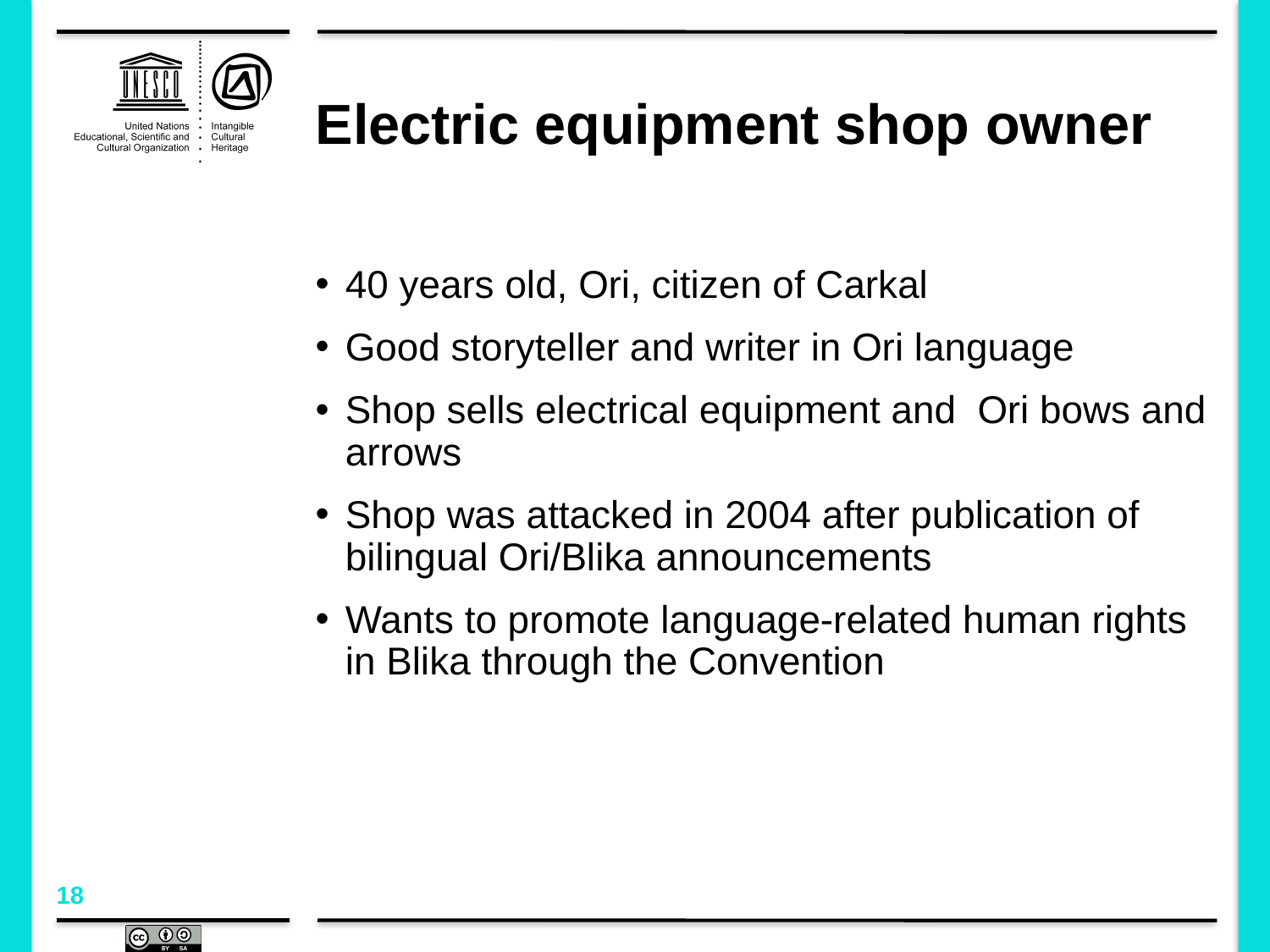

# Electric equipment shop owner
40 years old, Ori, citizen of Carkal
Good storyteller and writer in Ori language
Shop sells electrical equipment and  Ori bows and arrows
Shop was attacked in 2004 after publication of bilingual Ori/Blika announcements
Wants to promote language-related human rights in Blika through the Convention